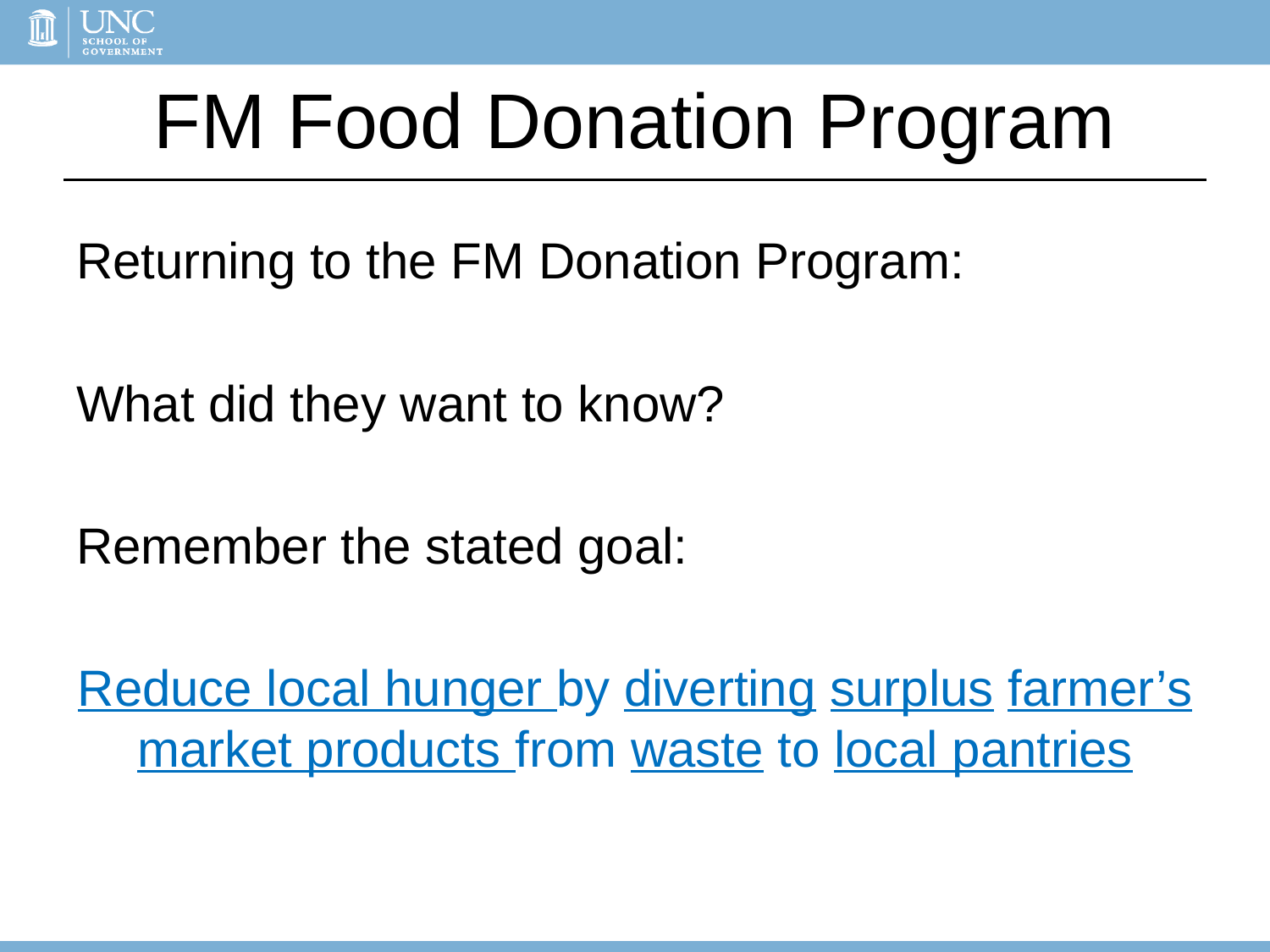

# FM Food Donation Program
Returning to the FM Donation Program:

What did they want to know?

Remember the stated goal:

Reduce local hunger by diverting surplus farmer’s market products from waste to local pantries